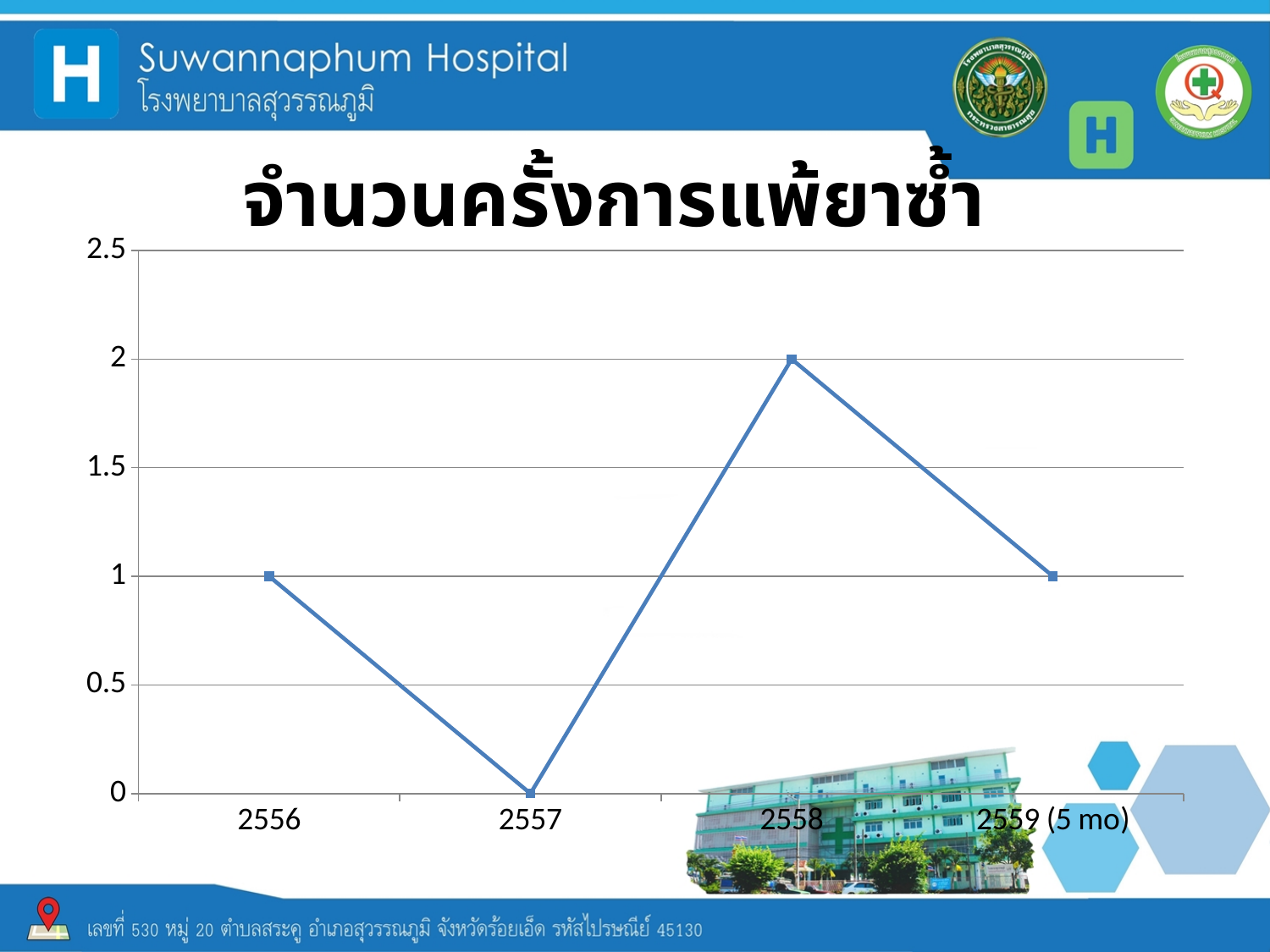

# จำนวนครั้งการแพ้ยาซ้ำ

### Chart

| Category | คอลัมน์1 |
|---|---|
| 2556 | 1.0 |
| 2557 | 0.0 |
| 2558 | 2.0 |
| 2559 (5 mo) | 1.0 |